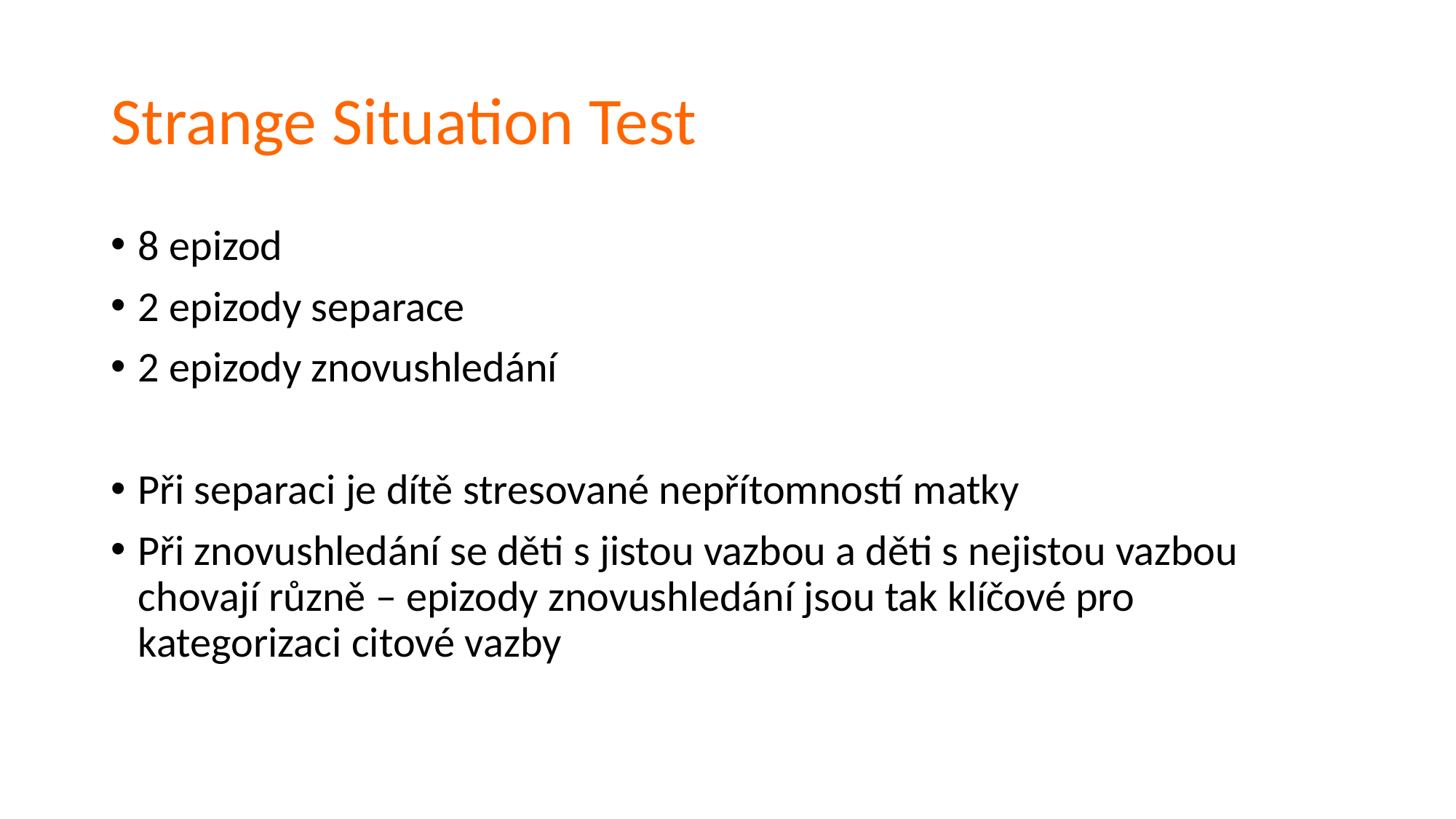

# Strange Situation Test
8 epizod
2 epizody separace
2 epizody znovushledání

Při separaci je dítě stresované nepřítomností matky
Při znovushledání se děti s jistou vazbou a děti s nejistou vazbou chovají různě – epizody znovushledání jsou tak klíčové pro kategorizaci citové vazby